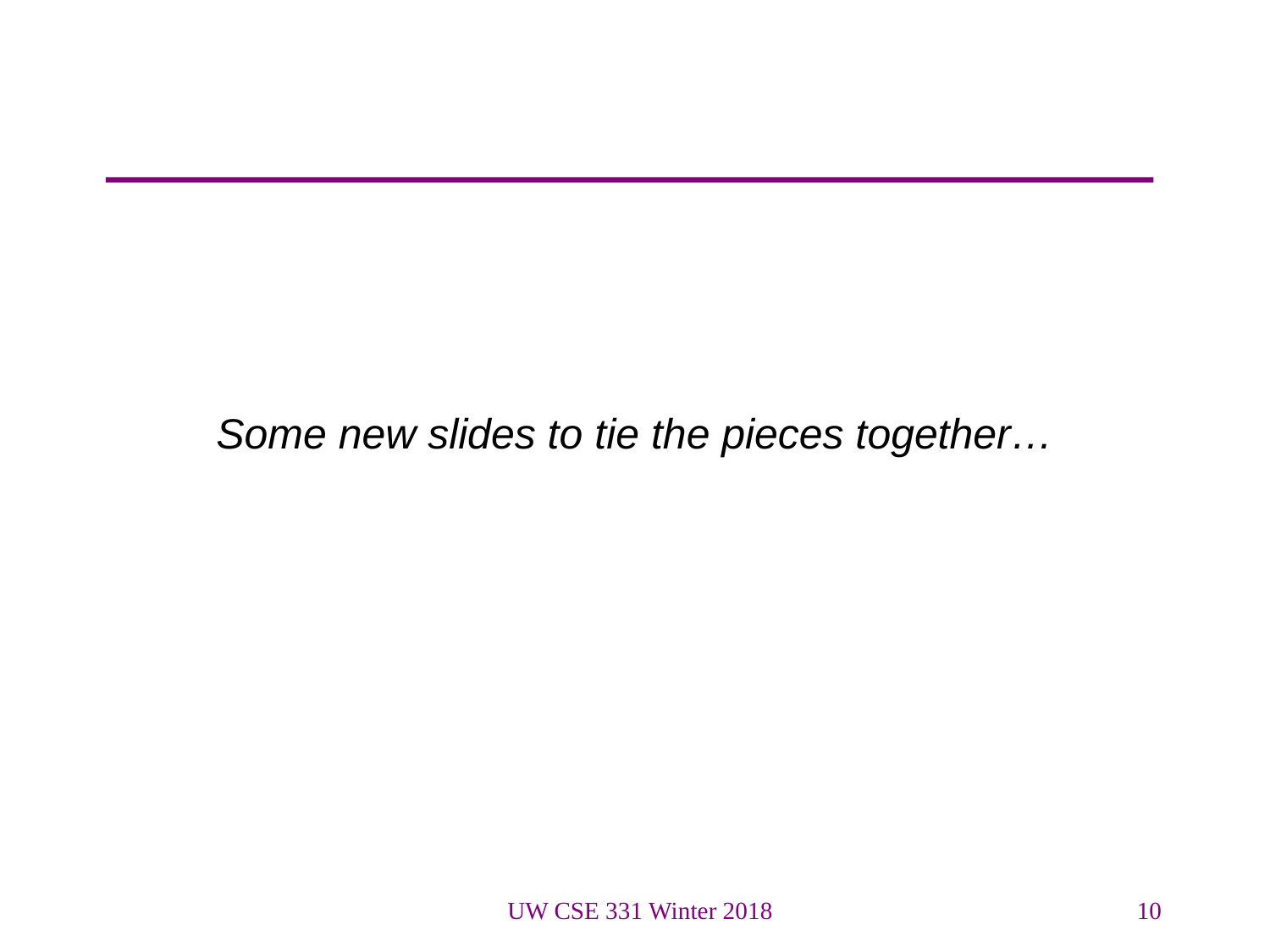

Some new slides to tie the pieces together…
UW CSE 331 Winter 2018
10